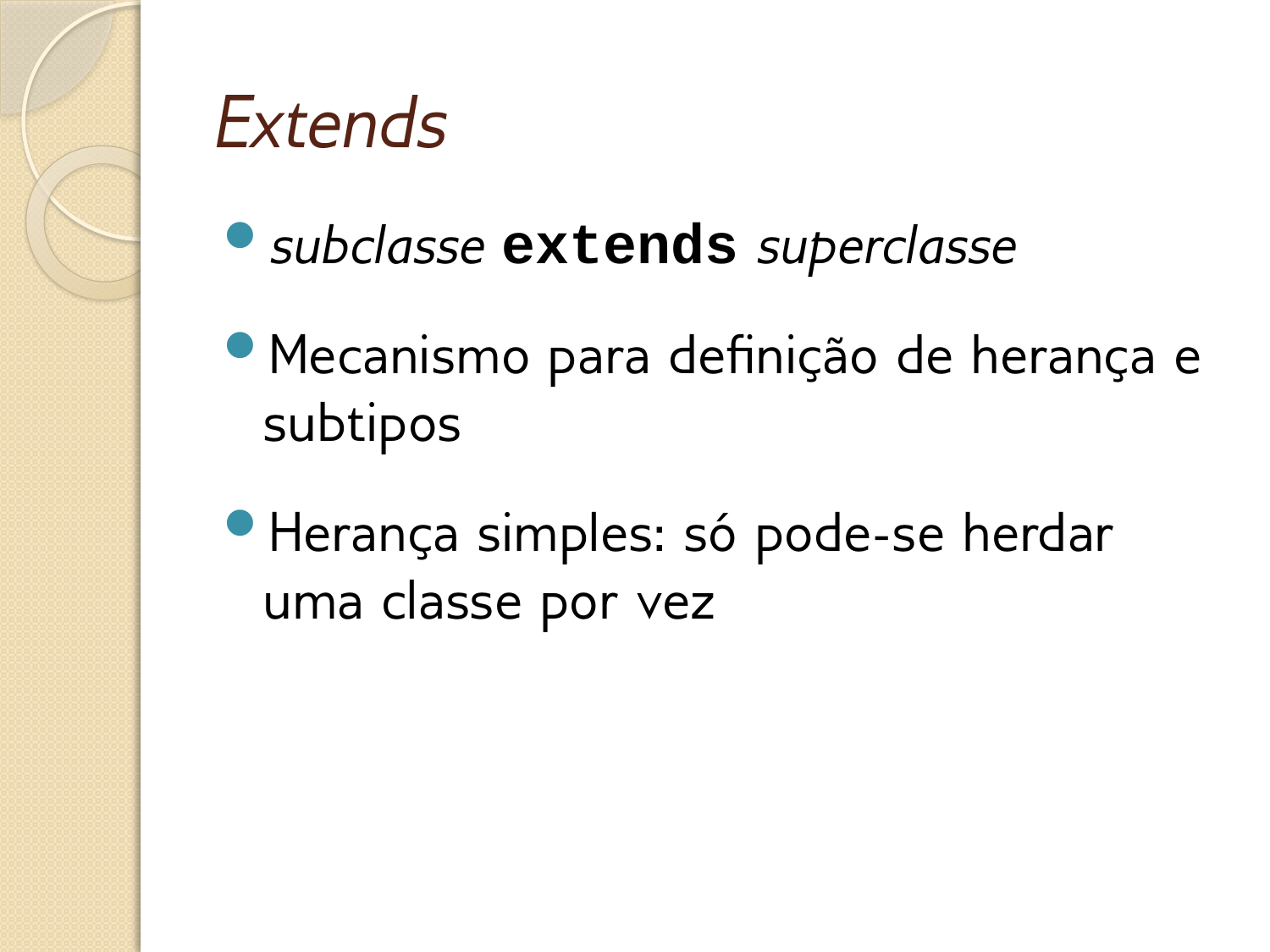

# Extends
subclasse extends superclasse
Mecanismo para definição de herança e subtipos
Herança simples: só pode-se herdar uma classe por vez